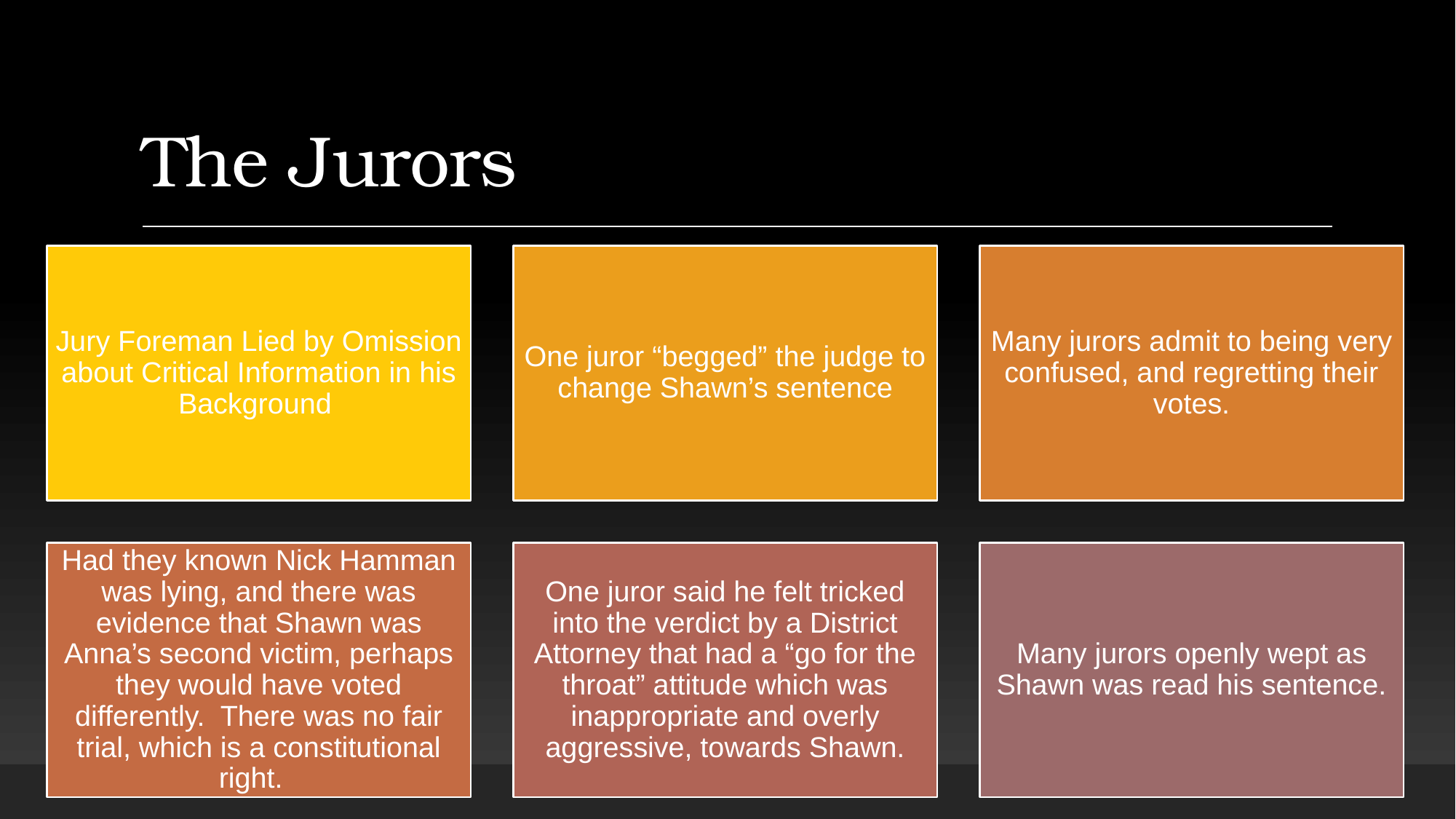

# The Jurors
Jury Foreman Lied by Omission about Critical Information in his Background
One juror “begged” the judge to change Shawn’s sentence
Many jurors admit to being very confused, and regretting their votes.
Had they known Nick Hamman was lying, and there was evidence that Shawn was Anna’s second victim, perhaps they would have voted differently.  There was no fair trial, which is a constitutional right.
One juror said he felt tricked into the verdict by a District Attorney that had a “go for the throat” attitude which was inappropriate and overly aggressive, towards Shawn.
Many jurors openly wept as Shawn was read his sentence.